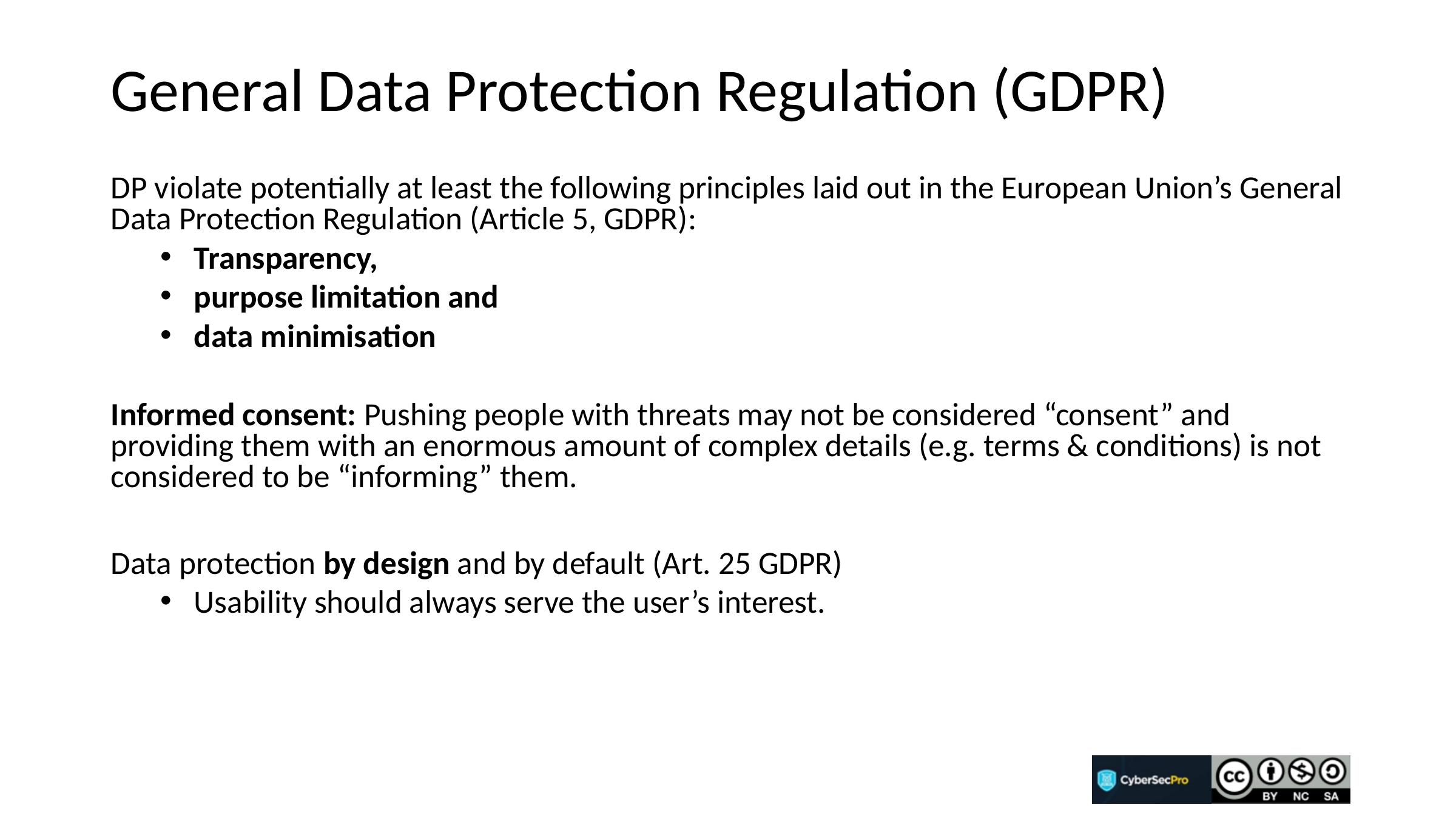

# General Data Protection Regulation (GDPR)
DP violate potentially at least the following principles laid out in the European Union’s General Data Protection Regulation (Article 5, GDPR):
Transparency,
purpose limitation and
data minimisation
Informed consent: Pushing people with threats may not be considered “consent” and providing them with an enormous amount of complex details (e.g. terms & conditions) is not considered to be “informing” them.

Data protection by design and by default (Art. 25 GDPR)
Usability should always serve the user’s interest.